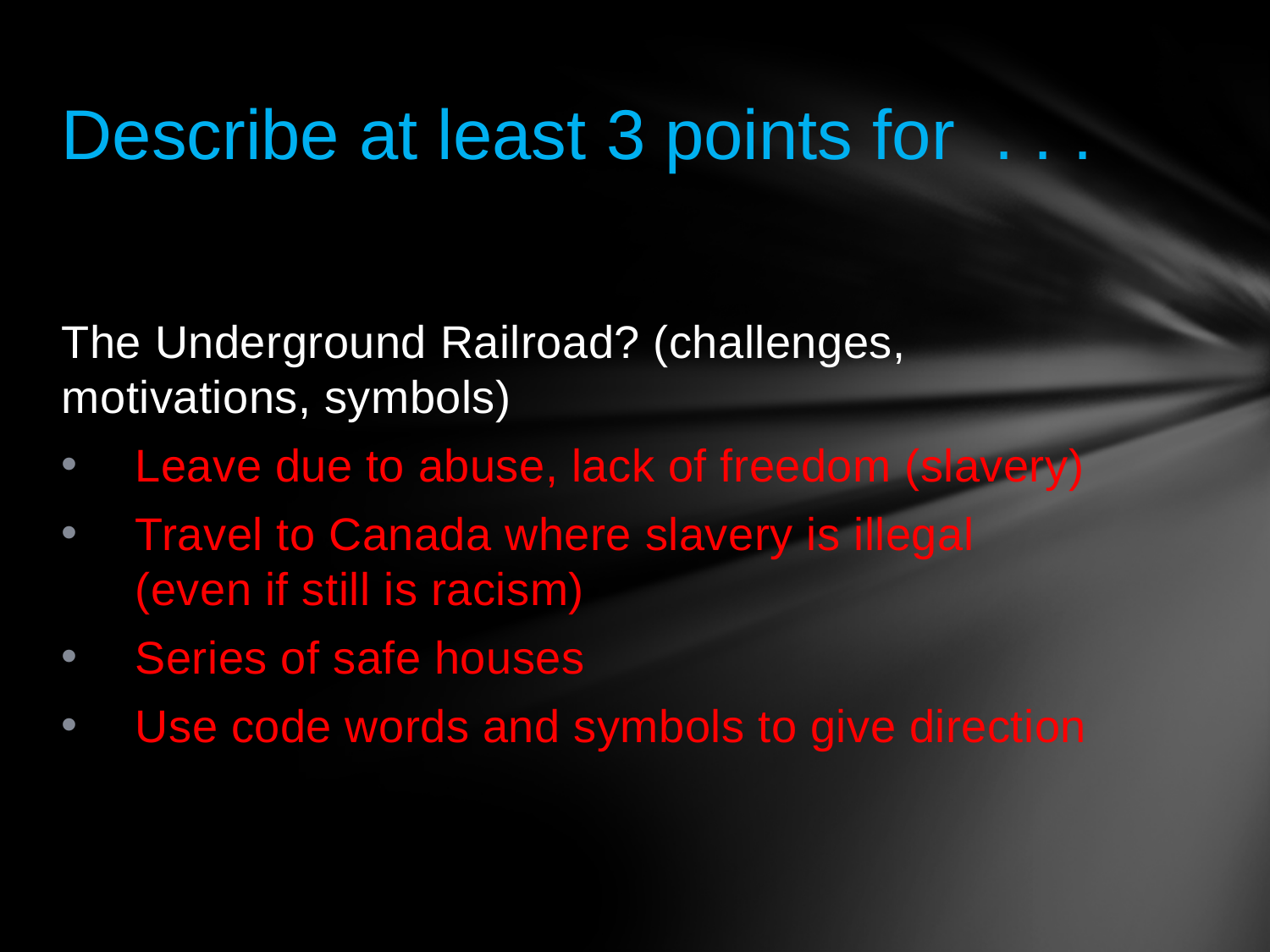

# Describe at least 3 points for  . . .
The Underground Railroad? (challenges, motivations, symbols)
Leave due to abuse, lack of freedom (slavery)
Travel to Canada where slavery is illegal (even if still is racism)
Series of safe houses
Use code words and symbols to give direction